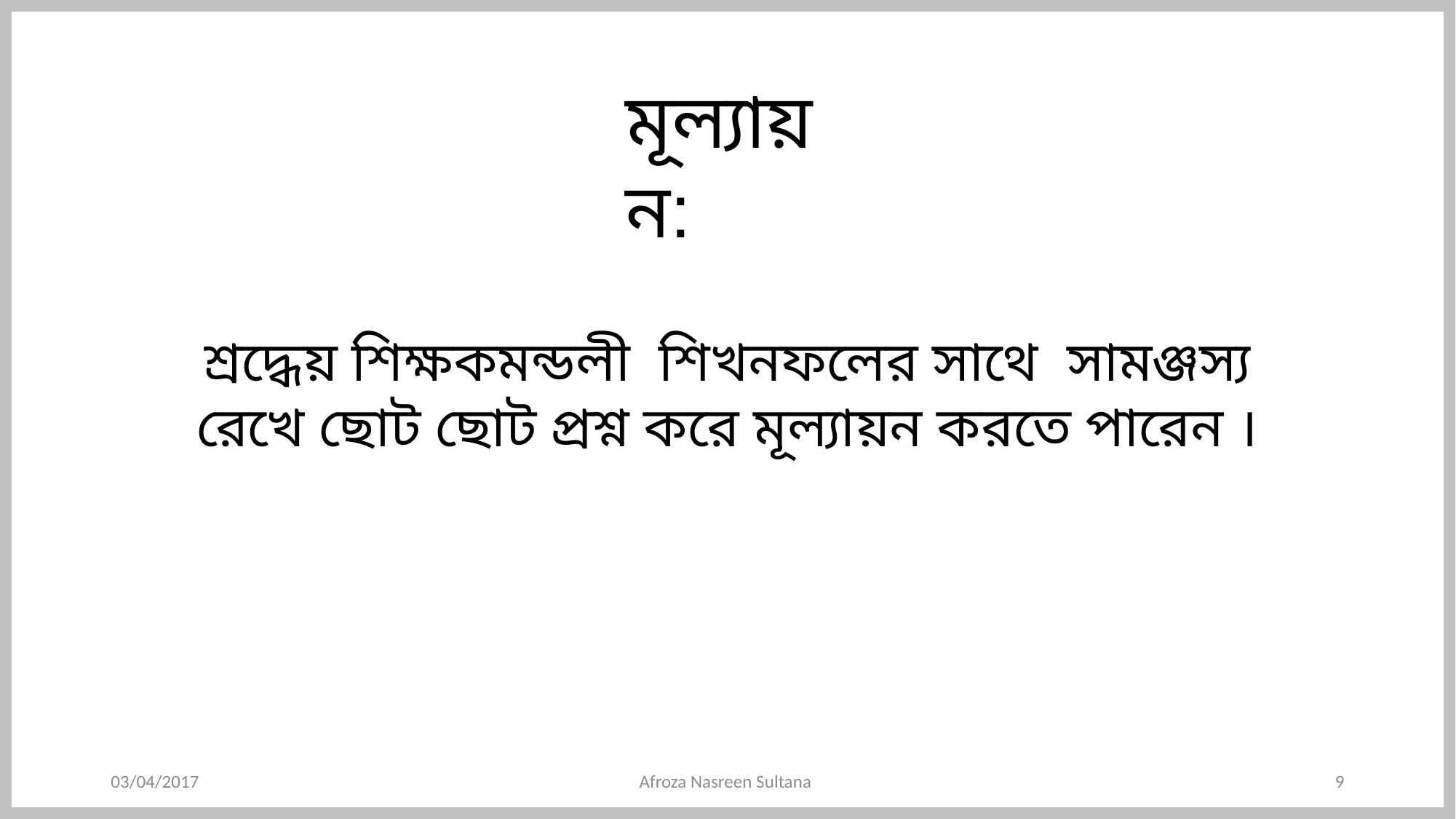

মূল্যায়ন:
শ্রদ্ধেয় শিক্ষকমন্ডলী  শিখনফলের সাথে  সামঞ্জস্য রেখে ছোট ছোট প্রশ্ন করে মূল্যায়ন করতে পারেন ।
03/04/2017
Afroza Nasreen Sultana
9